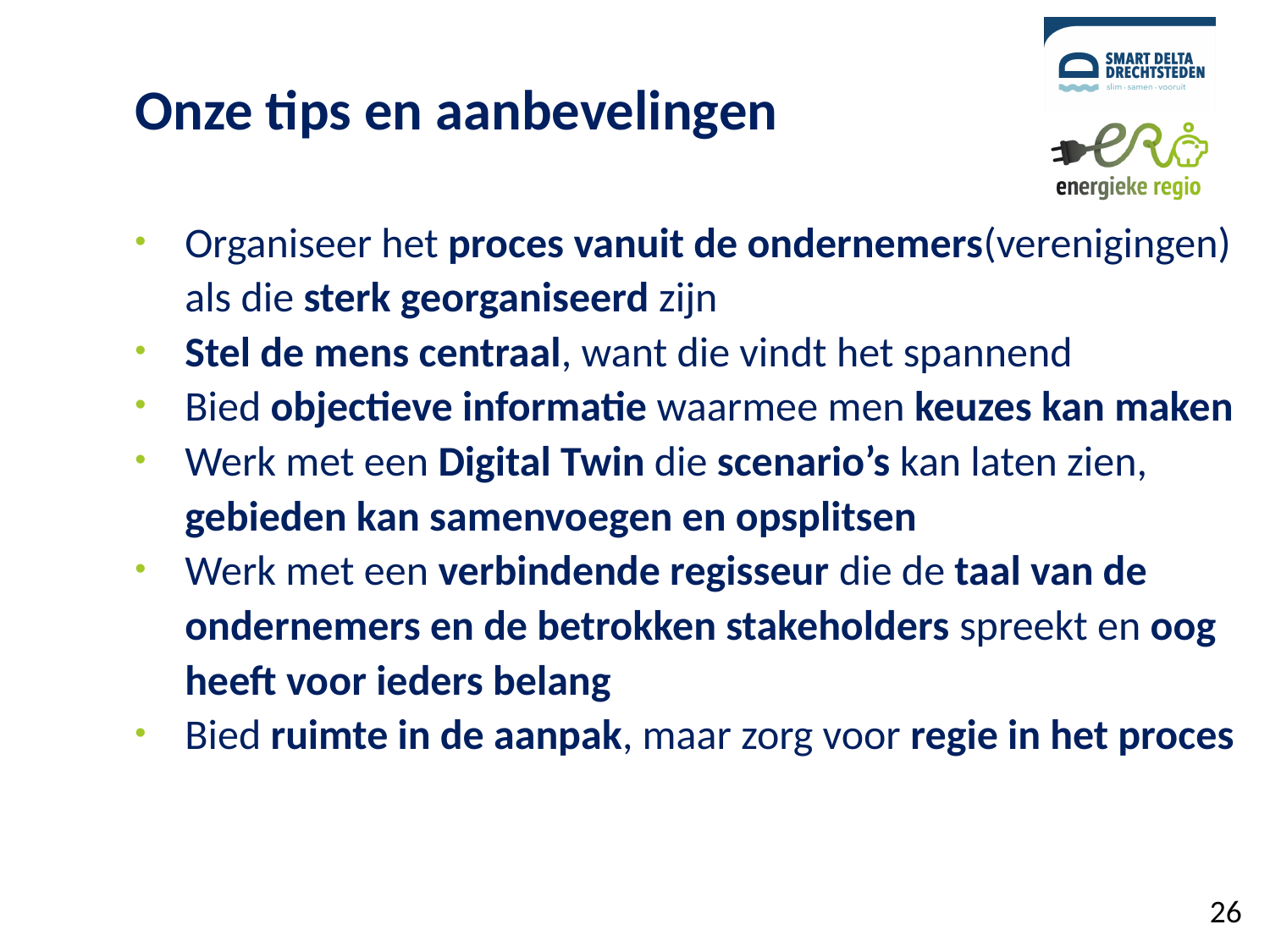

# Onze tips en aanbevelingen
Organiseer het proces vanuit de ondernemers(verenigingen)
als die sterk georganiseerd zijn
Stel de mens centraal, want die vindt het spannend
Bied objectieve informatie waarmee men keuzes kan maken
Werk met een Digital Twin die scenario’s kan laten zien, gebieden kan samenvoegen en opsplitsen
Werk met een verbindende regisseur die de taal van de ondernemers en de betrokken stakeholders spreekt en oog heeft voor ieders belang
Bied ruimte in de aanpak, maar zorg voor regie in het proces

26